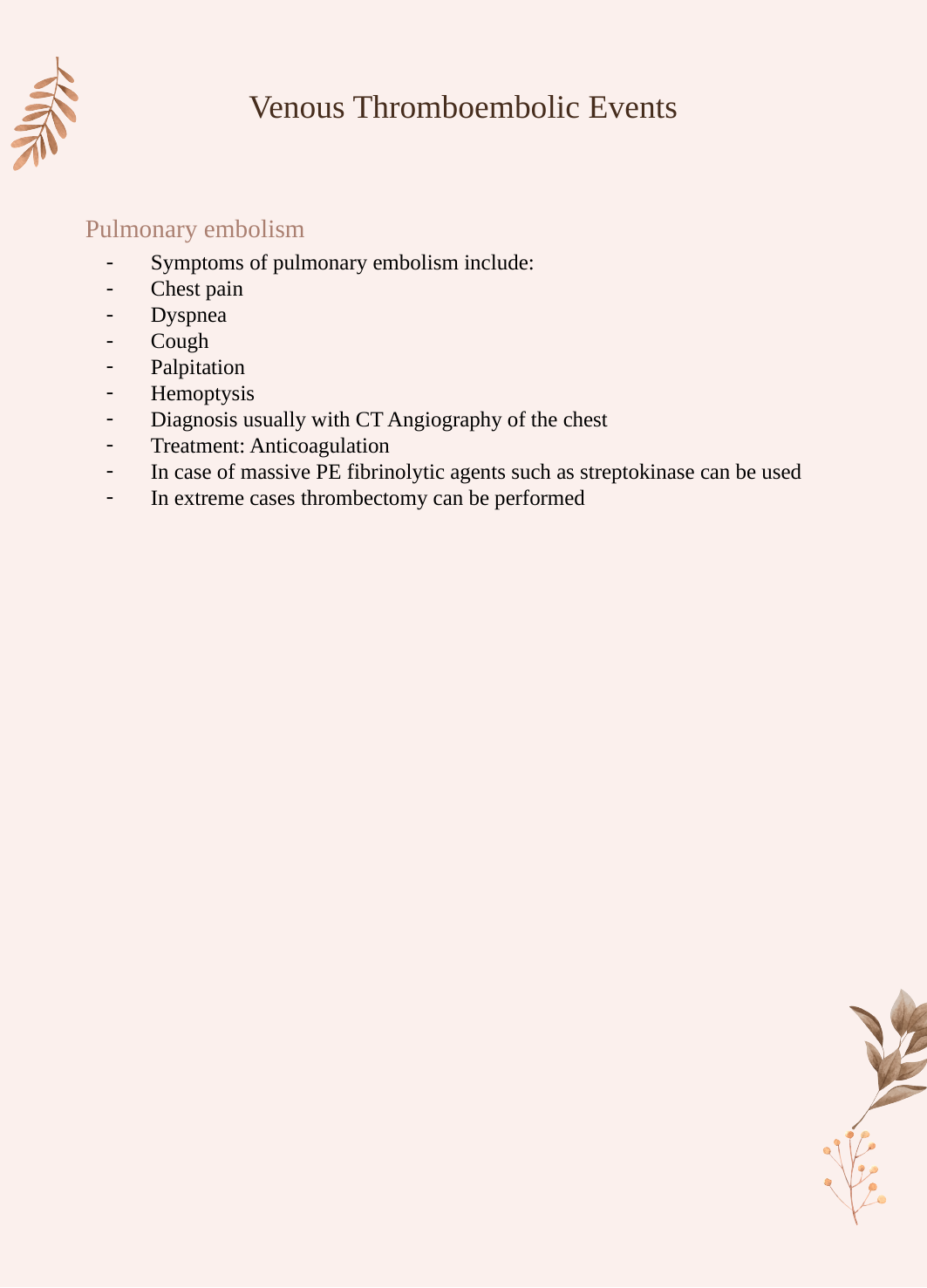

Venous Thromboembolic Events

Pulmonary embolism
Symptoms of pulmonary embolism include:
Chest pain
Dyspnea
Cough
Palpitation
Hemoptysis
Diagnosis usually with CT Angiography of the chest
Treatment: Anticoagulation
In case of massive PE fibrinolytic agents such as streptokinase can be used
In extreme cases thrombectomy can be performed